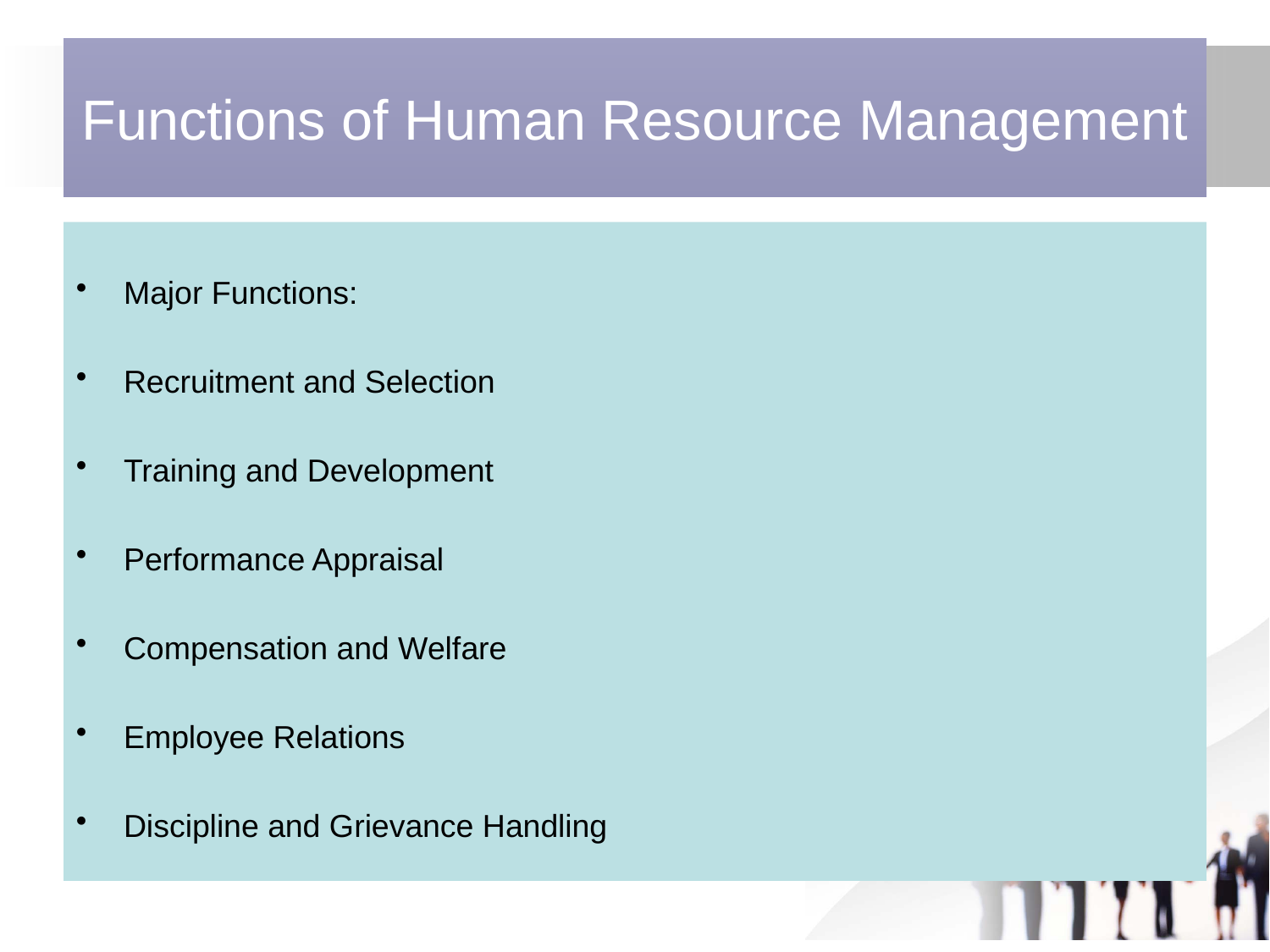

# Functions of Human Resource Management

Major Functions:

Recruitment and Selection

Training and Development

Performance Appraisal

Compensation and Welfare

Employee Relations

Discipline and Grievance Handling